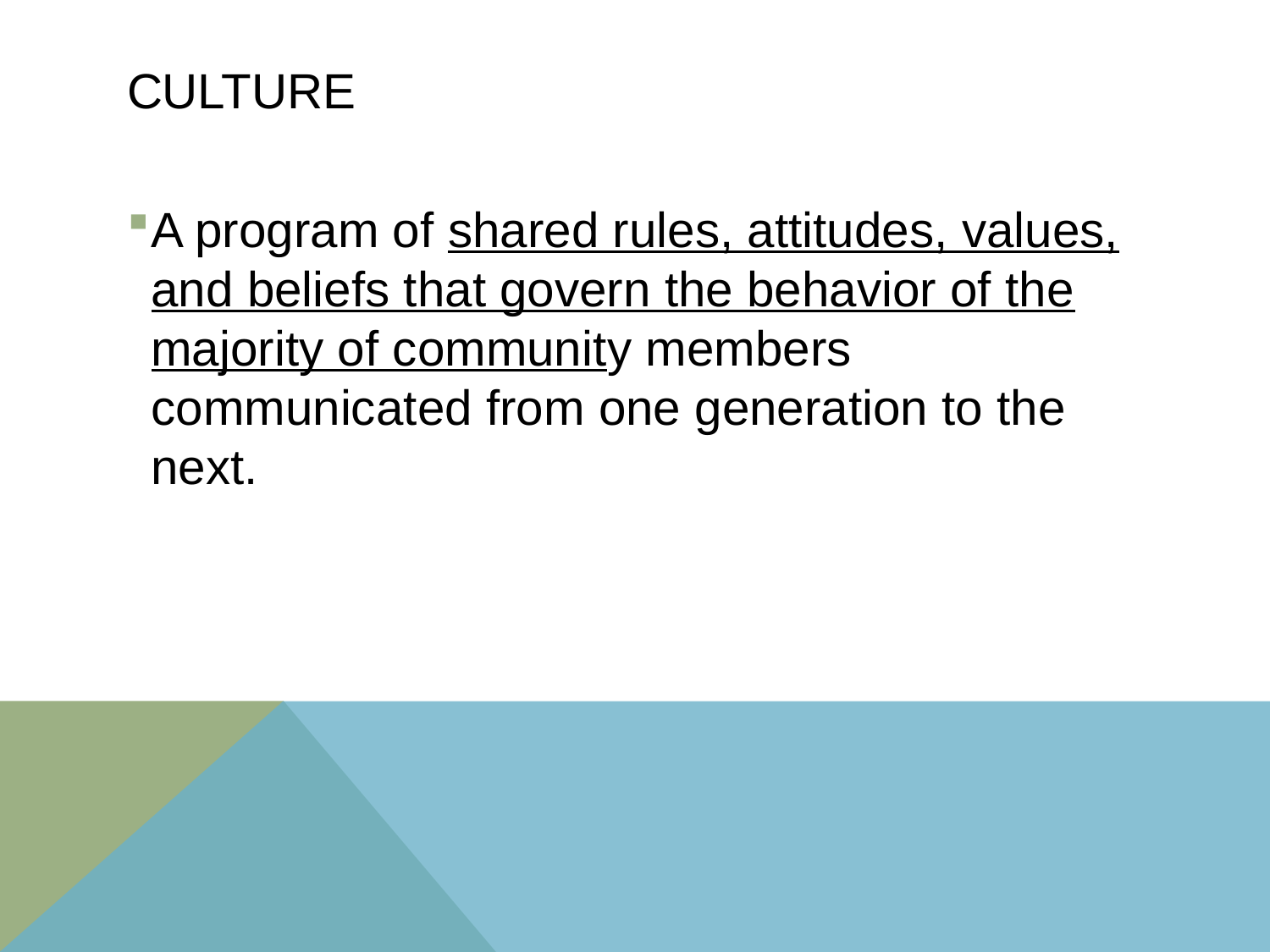

# Culture

A program of shared rules, attitudes, values, and beliefs that govern the behavior of the majority of community members communicated from one generation to the next.